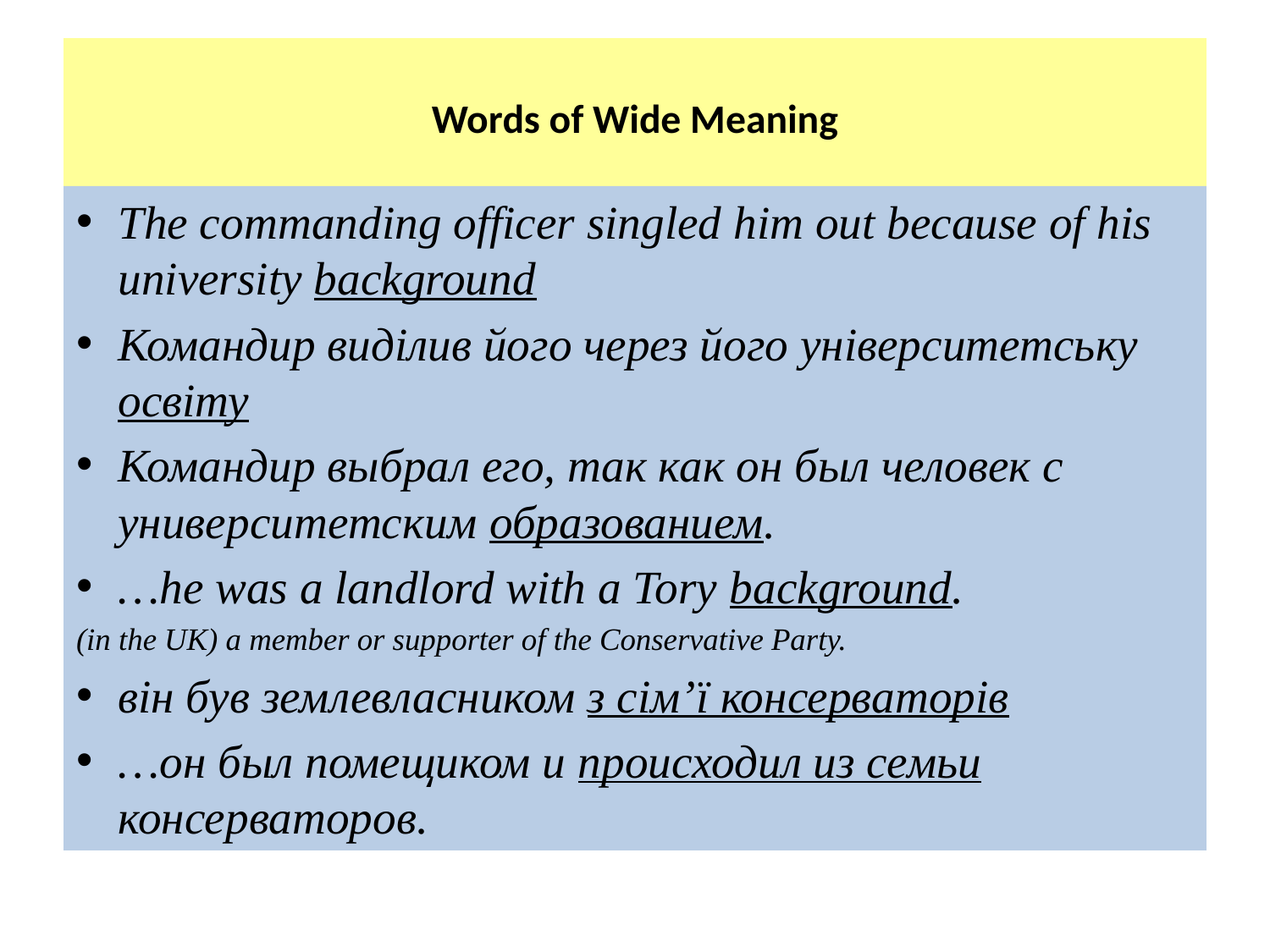

# Words of Wide Meaning
The commanding officer singled him out because of his university background
Командир виділив його через його університетську освіту
Командир выбрал его, так как он был человек с университетским образованием.
…he was a landlord with a Tory background.
(in the UK) a member or supporter of the Conservative Party.
він був землевласником з сім’ї консерваторів
…он был помещиком и происходил из семьи консерваторов.